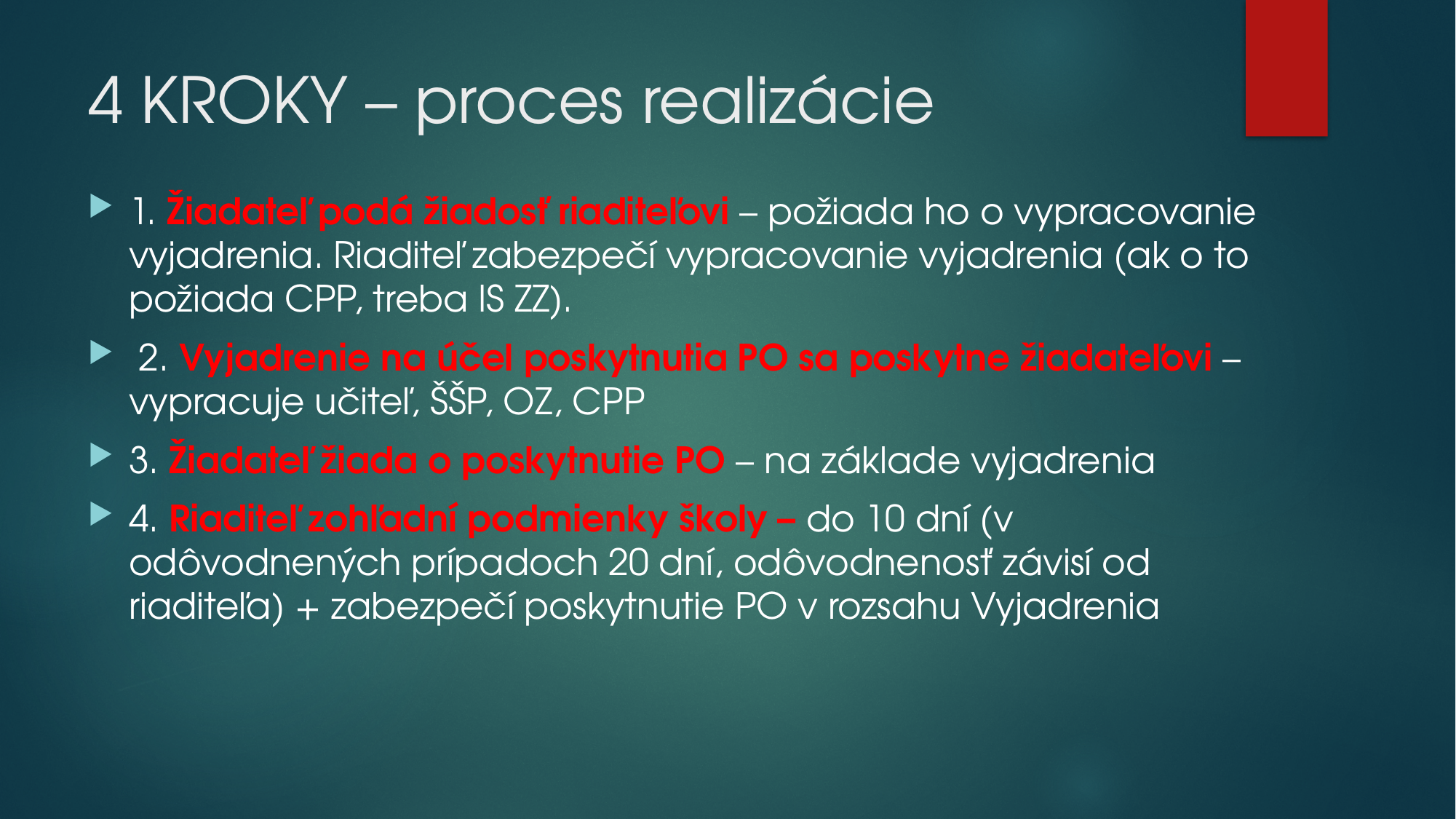

# 4 KROKY – proces realizácie
1. Žiadateľ podá žiadosť riaditeľovi – požiada ho o vypracovanie vyjadrenia. Riaditeľ zabezpečí vypracovanie vyjadrenia (ak o to požiada CPP, treba IS ZZ).
 2. Vyjadrenie na účel poskytnutia PO sa poskytne žiadateľovi – vypracuje učiteľ, ŠŠP, OZ, CPP
3. Žiadateľ žiada o poskytnutie PO – na základe vyjadrenia
4. Riaditeľ zohľadní podmienky školy – do 10 dní (v odôvodnených prípadoch 20 dní, odôvodnenosť závisí od riaditeľa) + zabezpečí poskytnutie PO v rozsahu Vyjadrenia